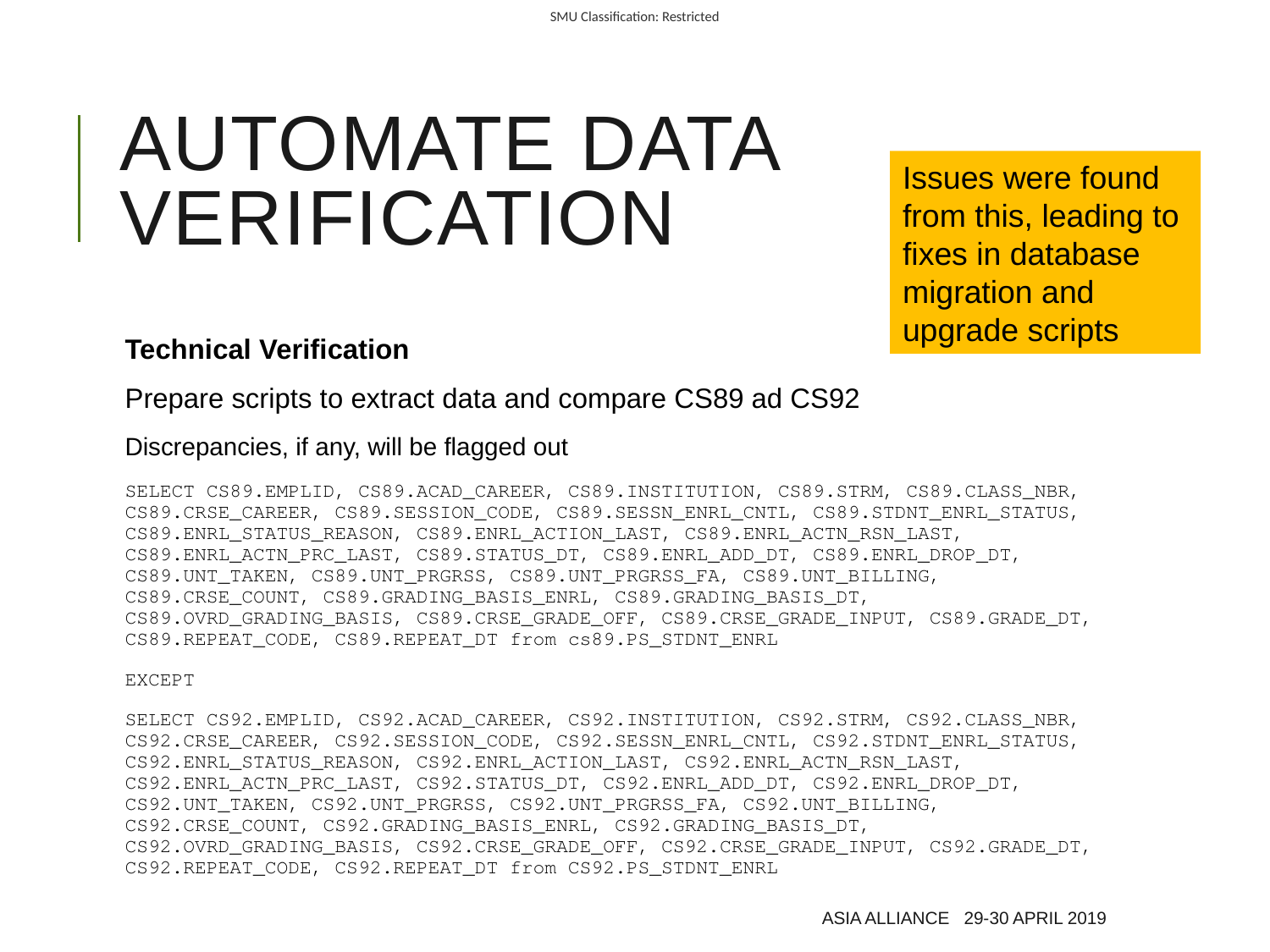

# Automate Data Verification
Issues were found from this, leading to fixes in database migration and upgrade scripts

Technical Verification
Prepare scripts to extract data and compare CS89 ad CS92
Discrepancies, if any, will be flagged out
SELECT CS89.EMPLID, CS89.ACAD_CAREER, CS89.INSTITUTION, CS89.STRM, CS89.CLASS_NBR, CS89.CRSE_CAREER, CS89.SESSION_CODE, CS89.SESSN_ENRL_CNTL, CS89.STDNT_ENRL_STATUS, CS89.ENRL_STATUS_REASON, CS89.ENRL_ACTION_LAST, CS89.ENRL_ACTN_RSN_LAST, CS89.ENRL_ACTN_PRC_LAST, CS89.STATUS_DT, CS89.ENRL_ADD_DT, CS89.ENRL_DROP_DT, CS89.UNT_TAKEN, CS89.UNT_PRGRSS, CS89.UNT_PRGRSS_FA, CS89.UNT_BILLING, CS89.CRSE_COUNT, CS89.GRADING_BASIS_ENRL, CS89.GRADING_BASIS_DT, CS89.OVRD_GRADING_BASIS, CS89.CRSE_GRADE_OFF, CS89.CRSE_GRADE_INPUT, CS89.GRADE_DT, CS89.REPEAT_CODE, CS89.REPEAT_DT from cs89.PS_STDNT_ENRL
EXCEPT
SELECT CS92.EMPLID, CS92.ACAD_CAREER, CS92.INSTITUTION, CS92.STRM, CS92.CLASS_NBR, CS92.CRSE_CAREER, CS92.SESSION_CODE, CS92.SESSN_ENRL_CNTL, CS92.STDNT_ENRL_STATUS, CS92.ENRL_STATUS_REASON, CS92.ENRL_ACTION_LAST, CS92.ENRL_ACTN_RSN_LAST, CS92.ENRL_ACTN_PRC_LAST, CS92.STATUS_DT, CS92.ENRL_ADD_DT, CS92.ENRL_DROP_DT, CS92.UNT_TAKEN, CS92.UNT_PRGRSS, CS92.UNT_PRGRSS_FA, CS92.UNT_BILLING, CS92.CRSE_COUNT, CS92.GRADING_BASIS_ENRL, CS92.GRADING_BASIS_DT, CS92.OVRD_GRADING_BASIS, CS92.CRSE_GRADE_OFF, CS92.CRSE_GRADE_INPUT, CS92.GRADE_DT, CS92.REPEAT_CODE, CS92.REPEAT_DT from CS92.PS_STDNT_ENRL

Asia Alliance   29-30 April 2019